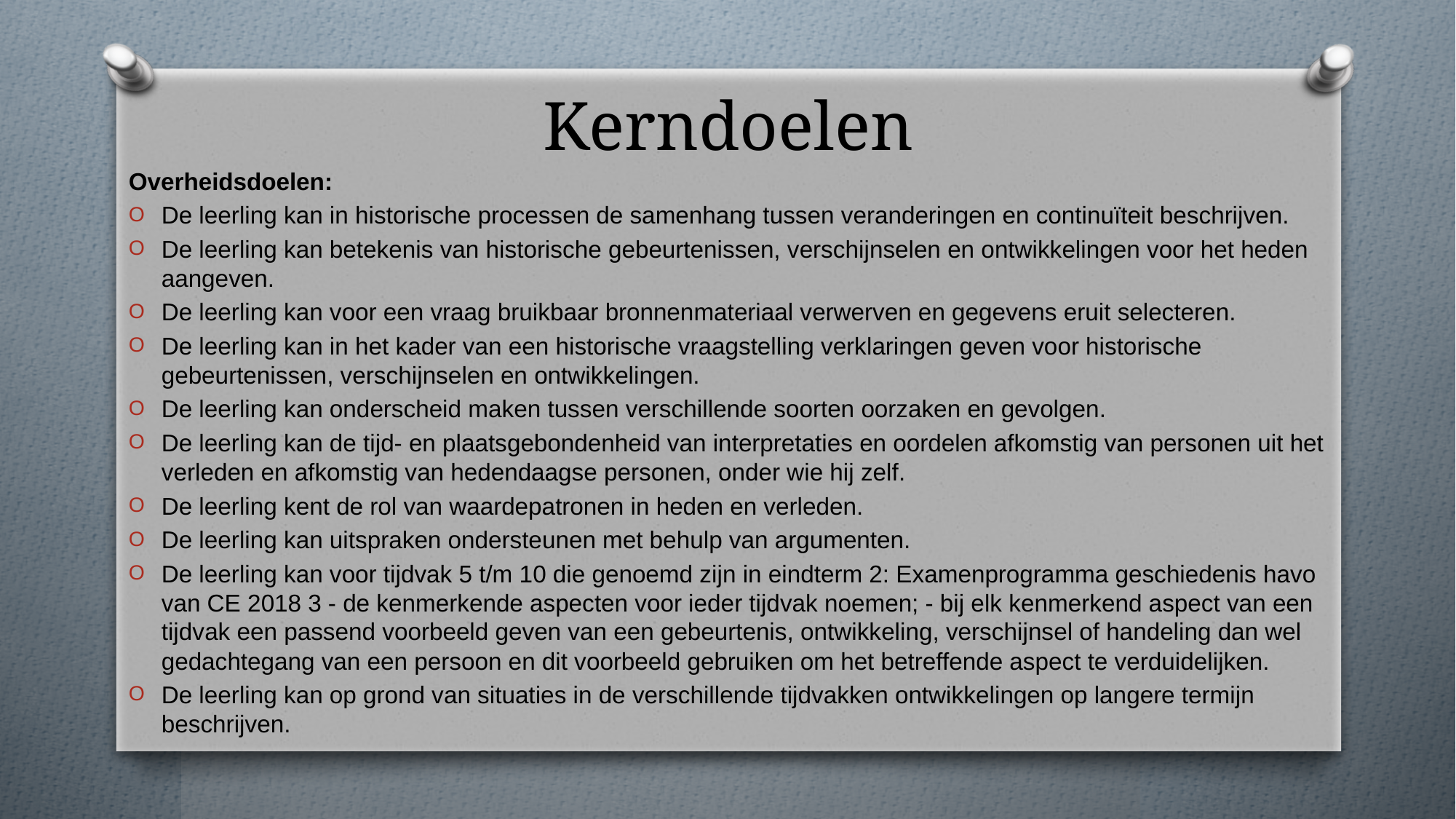

# Kerndoelen
Overheidsdoelen:
De leerling kan in historische processen de samenhang tussen veranderingen en continuïteit beschrijven.
De leerling kan betekenis van historische gebeurtenissen, verschijnselen en ontwikkelingen voor het heden aangeven.
De leerling kan voor een vraag bruikbaar bronnenmateriaal verwerven en gegevens eruit selecteren.
De leerling kan in het kader van een historische vraagstelling verklaringen geven voor historische gebeurtenissen, verschijnselen en ontwikkelingen.
De leerling kan onderscheid maken tussen verschillende soorten oorzaken en gevolgen.
De leerling kan de tijd- en plaatsgebondenheid van interpretaties en oordelen afkomstig van personen uit het verleden en afkomstig van hedendaagse personen, onder wie hij zelf.
De leerling kent de rol van waardepatronen in heden en verleden.
De leerling kan uitspraken ondersteunen met behulp van argumenten.
De leerling kan voor tijdvak 5 t/m 10 die genoemd zijn in eindterm 2: Examenprogramma geschiedenis havo van CE 2018 3 - de kenmerkende aspecten voor ieder tijdvak noemen; - bij elk kenmerkend aspect van een tijdvak een passend voorbeeld geven van een gebeurtenis, ontwikkeling, verschijnsel of handeling dan wel gedachtegang van een persoon en dit voorbeeld gebruiken om het betreffende aspect te verduidelijken.
De leerling kan op grond van situaties in de verschillende tijdvakken ontwikkelingen op langere termijn beschrijven.